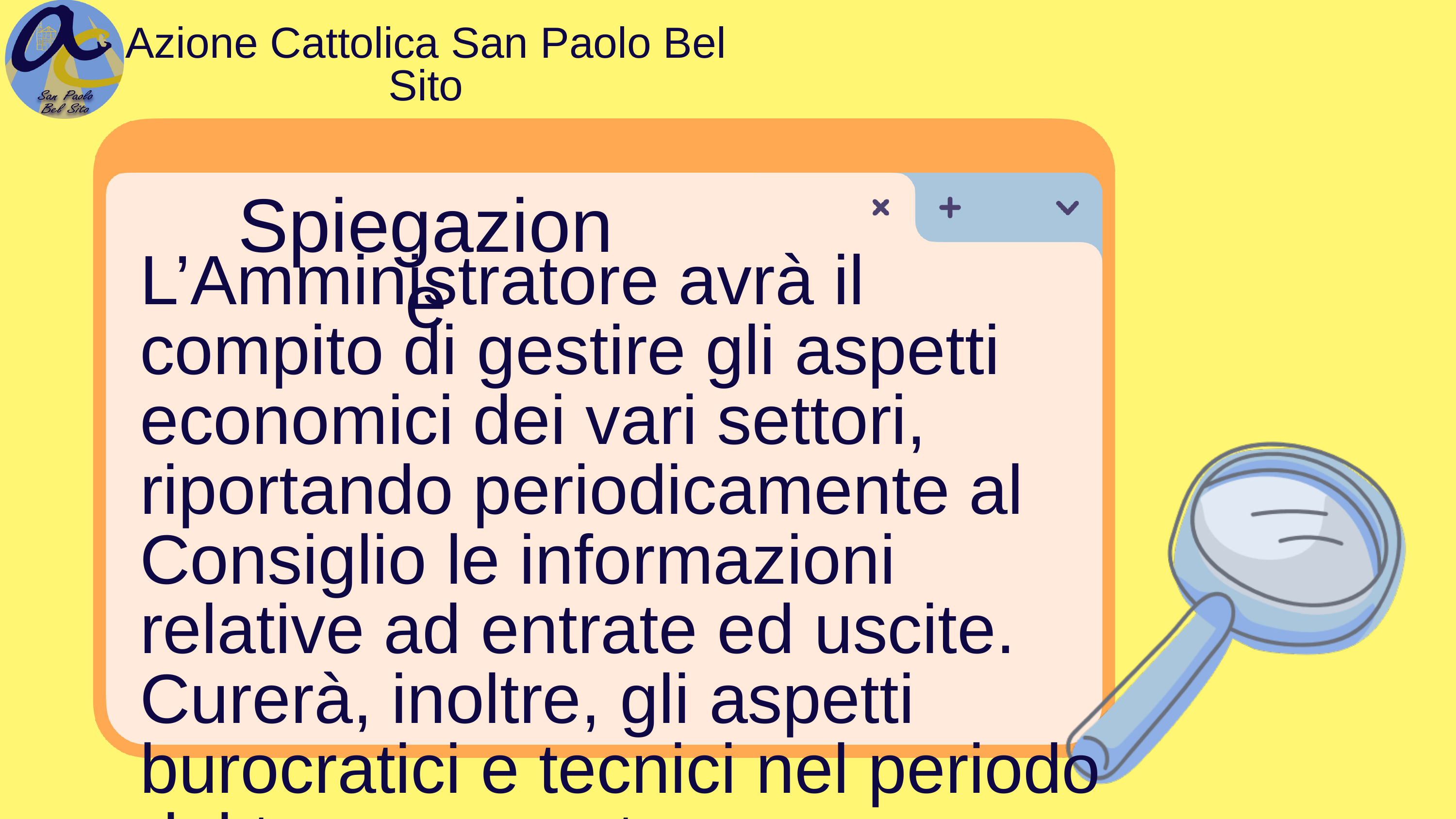

Azione Cattolica San Paolo Bel Sito

Spiegazione
L’Amministratore avrà il compito di gestire gli aspetti economici dei vari settori, riportando periodicamente al Consiglio le informazioni relative ad entrate ed uscite. Curerà, inoltre, gli aspetti burocratici e tecnici nel periodo del tesseramento.